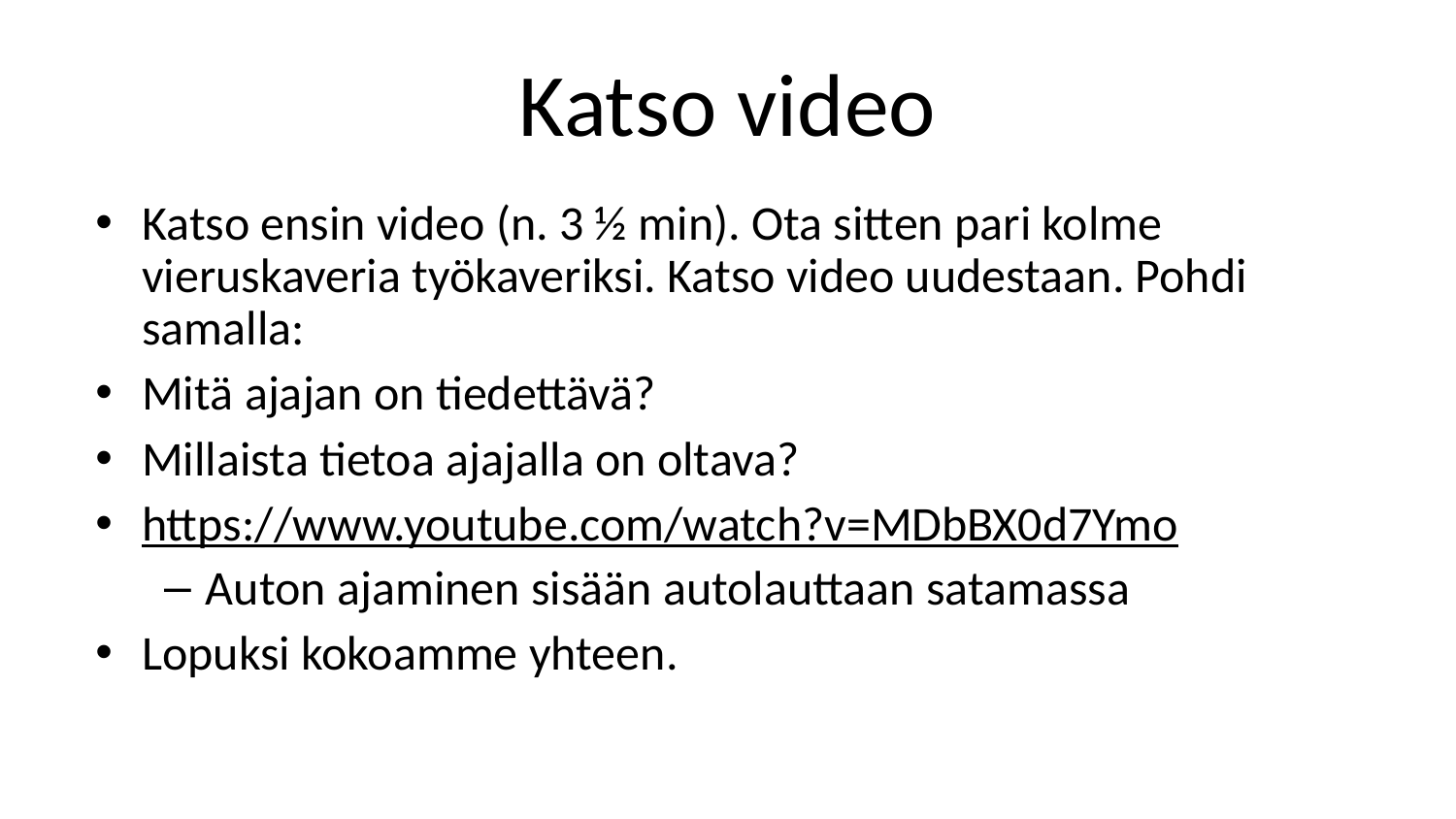

# Katso video
Katso ensin video (n. 3 ½ min). Ota sitten pari kolme vieruskaveria työkaveriksi. Katso video uudestaan. Pohdi samalla:
Mitä ajajan on tiedettävä?
Millaista tietoa ajajalla on oltava?
https://www.youtube.com/watch?v=MDbBX0d7Ymo
Auton ajaminen sisään autolauttaan satamassa
Lopuksi kokoamme yhteen.